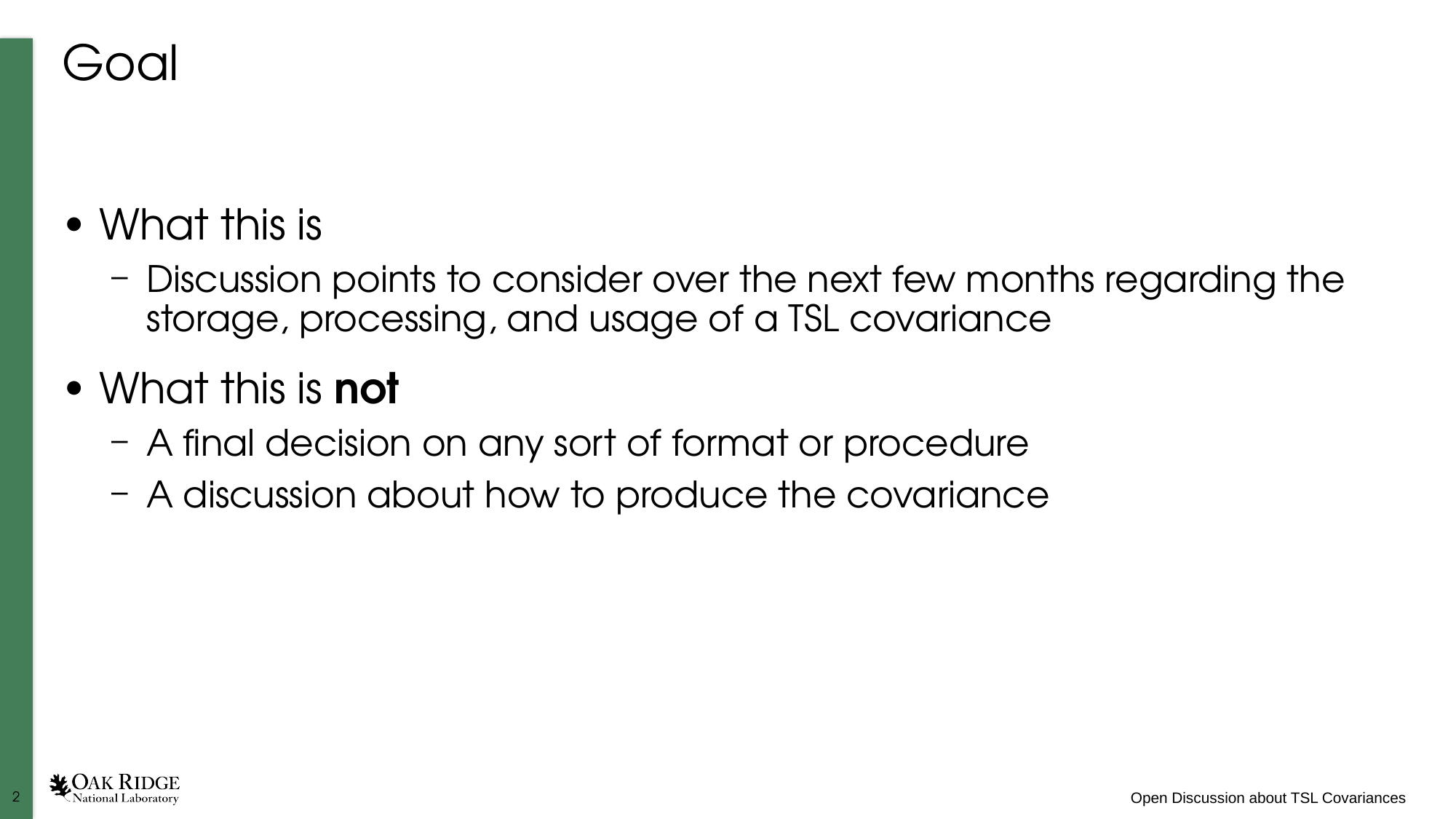

# Goal
What this is
Discussion points to consider over the next few months regarding the storage, processing, and usage of a TSL covariance
What this is not
A final decision on any sort of format or procedure
A discussion about how to produce the covariance